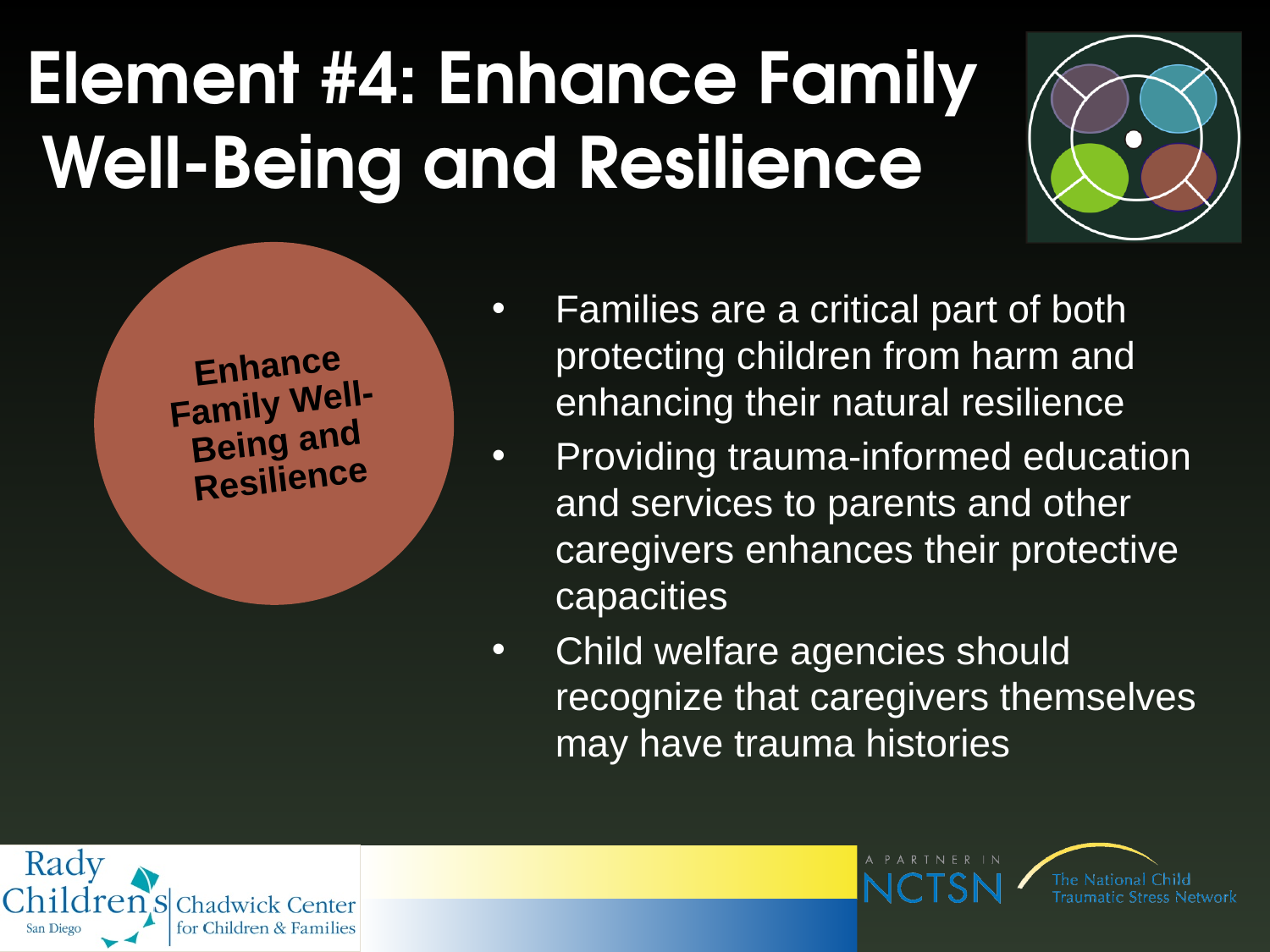

# Element #4: Enhance Family Well-Being and Resilience

Enhance Family Well-Being and Resilience
Families are a critical part of both protecting children from harm and enhancing their natural resilience
Providing trauma-informed education and services to parents and other caregivers enhances their protective capacities
Child welfare agencies should recognize that caregivers themselves may have trauma histories